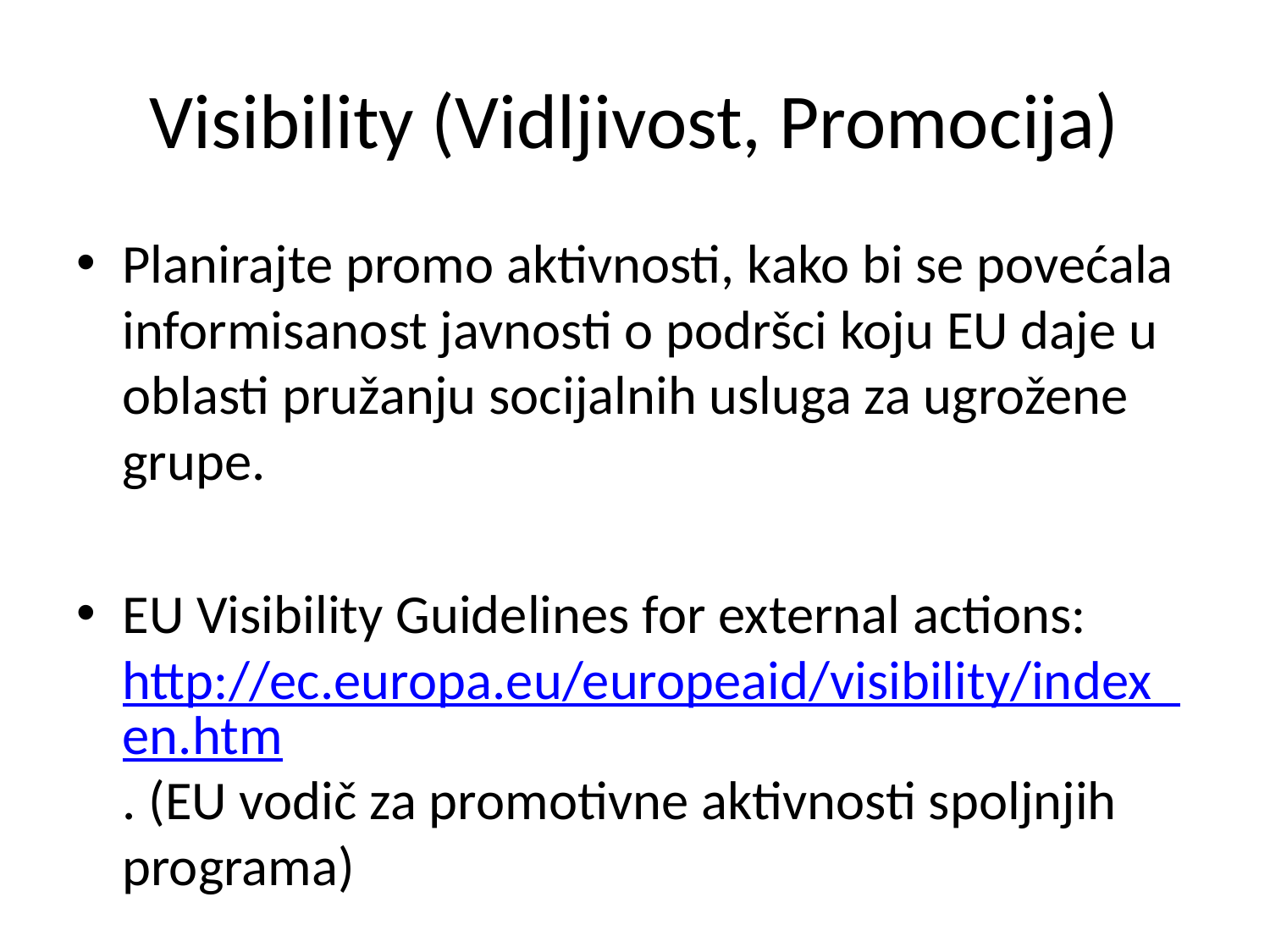

# Visibility (Vidljivost, Promocija)
Planirajte promo aktivnosti, kako bi se povećala informisanost javnosti o podršci koju EU daje u oblasti pružanju socijalnih usluga za ugrožene grupe.

EU Visibility Guidelines for external actions: http://ec.europa.eu/europeaid/visibility/index_en.htm. (EU vodič za promotivne aktivnosti spoljnjih programa)